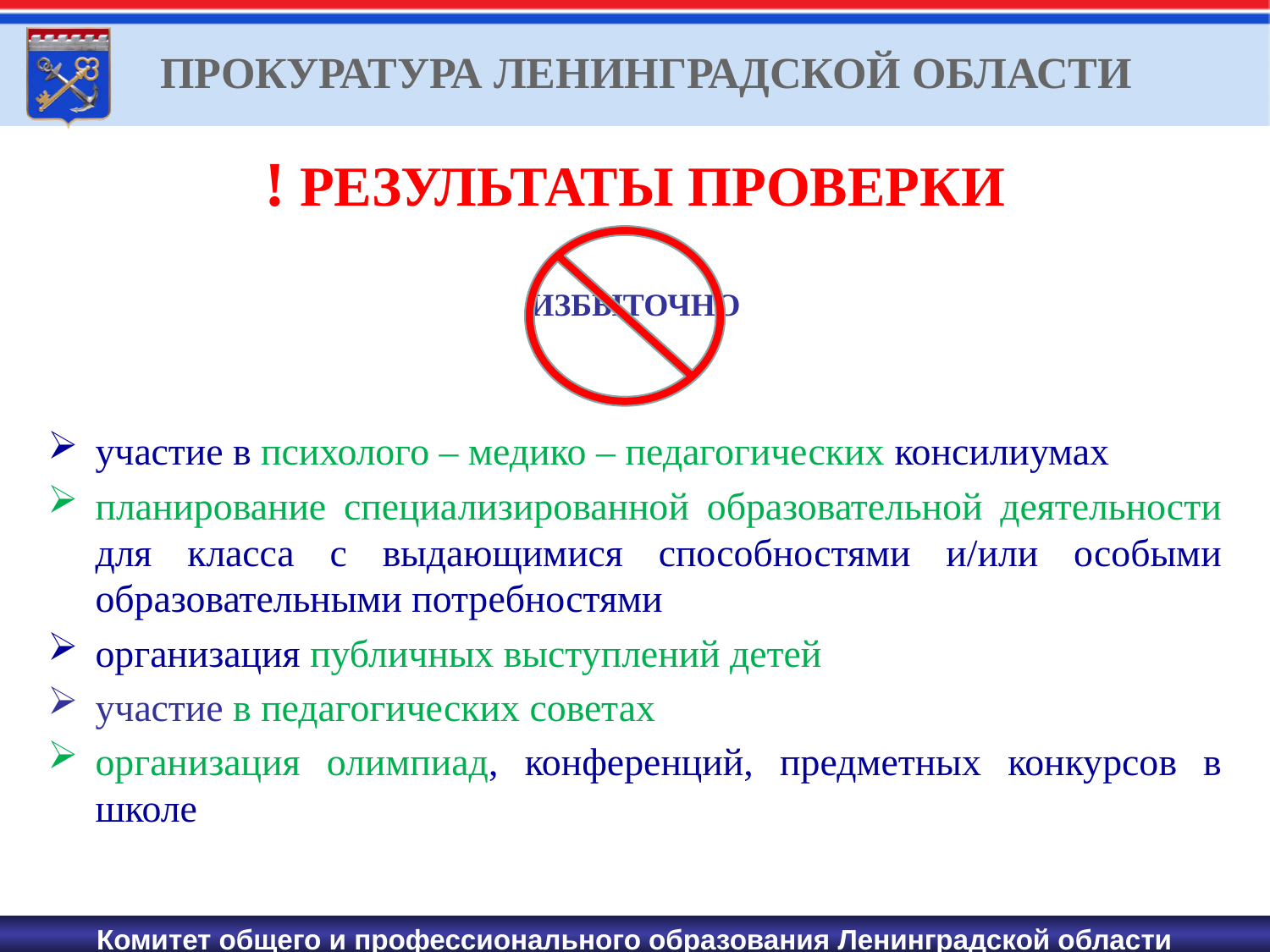

# ПРОКУРАТУРА ЛЕНИНГРАДСКОЙ ОБЛАСТИ
! РЕЗУЛЬТАТЫ ПРОВЕРКИ

ИЗБЫТОЧНО

участие в психолого – медико – педагогических консилиумах
планирование специализированной образовательной деятельности для класса с выдающимися способностями и/или особыми образовательными потребностями
организация публичных выступлений детей
участие в педагогических советах
организация олимпиад, конференций, предметных конкурсов в школе